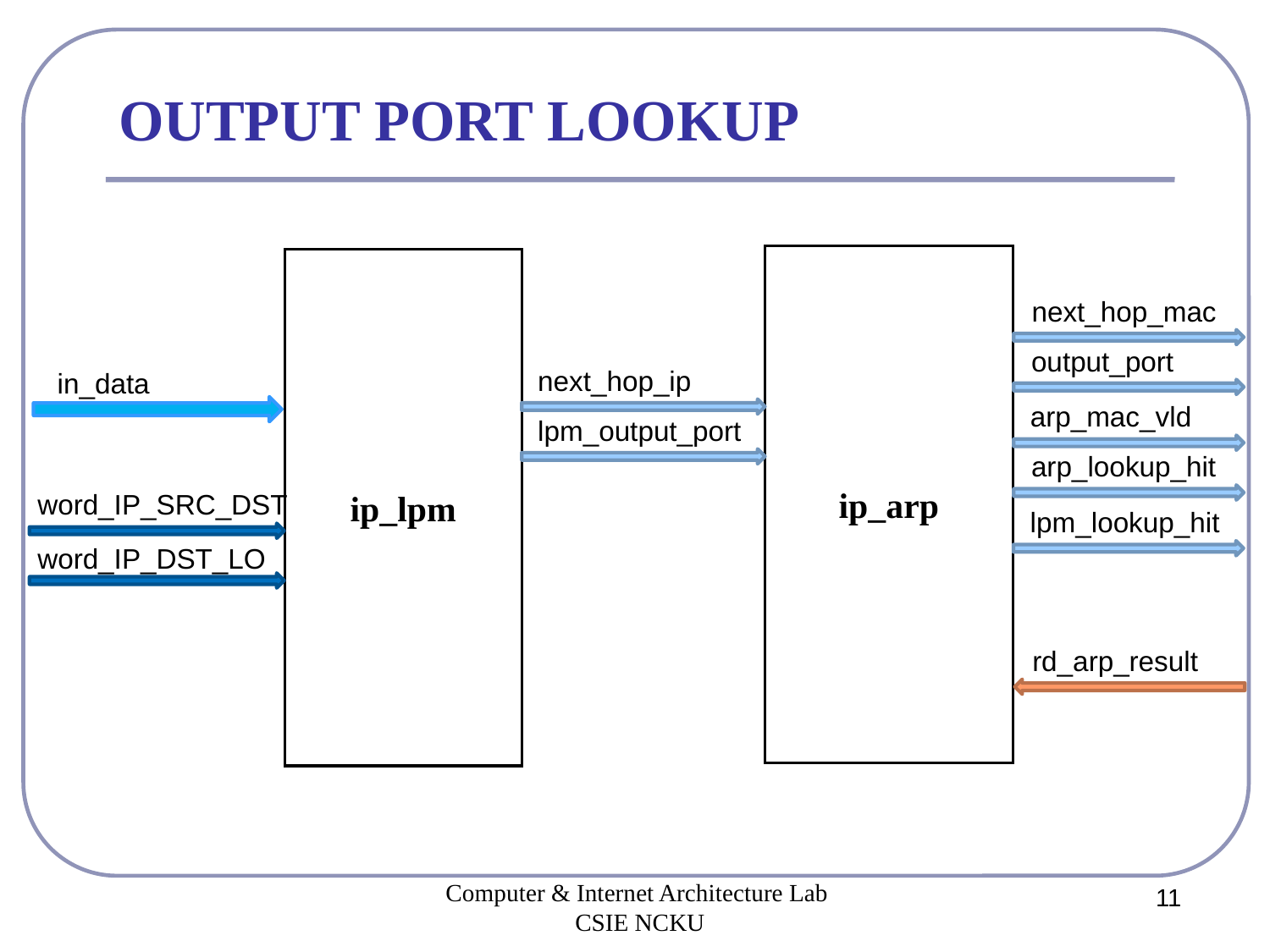

# OUTPUT PORT LOOKUP

ip_arp
ip_lpm
next_hop_mac

output_port
next_hop_ip
in_data

arp_mac_vld

lpm_output_port

arp_lookup_hit

word_IP_SRC_DST

lpm_lookup_hit

word_IP_DST_LO

rd_arp_result

Computer & Internet Architecture Lab
CSIE NCKU
11